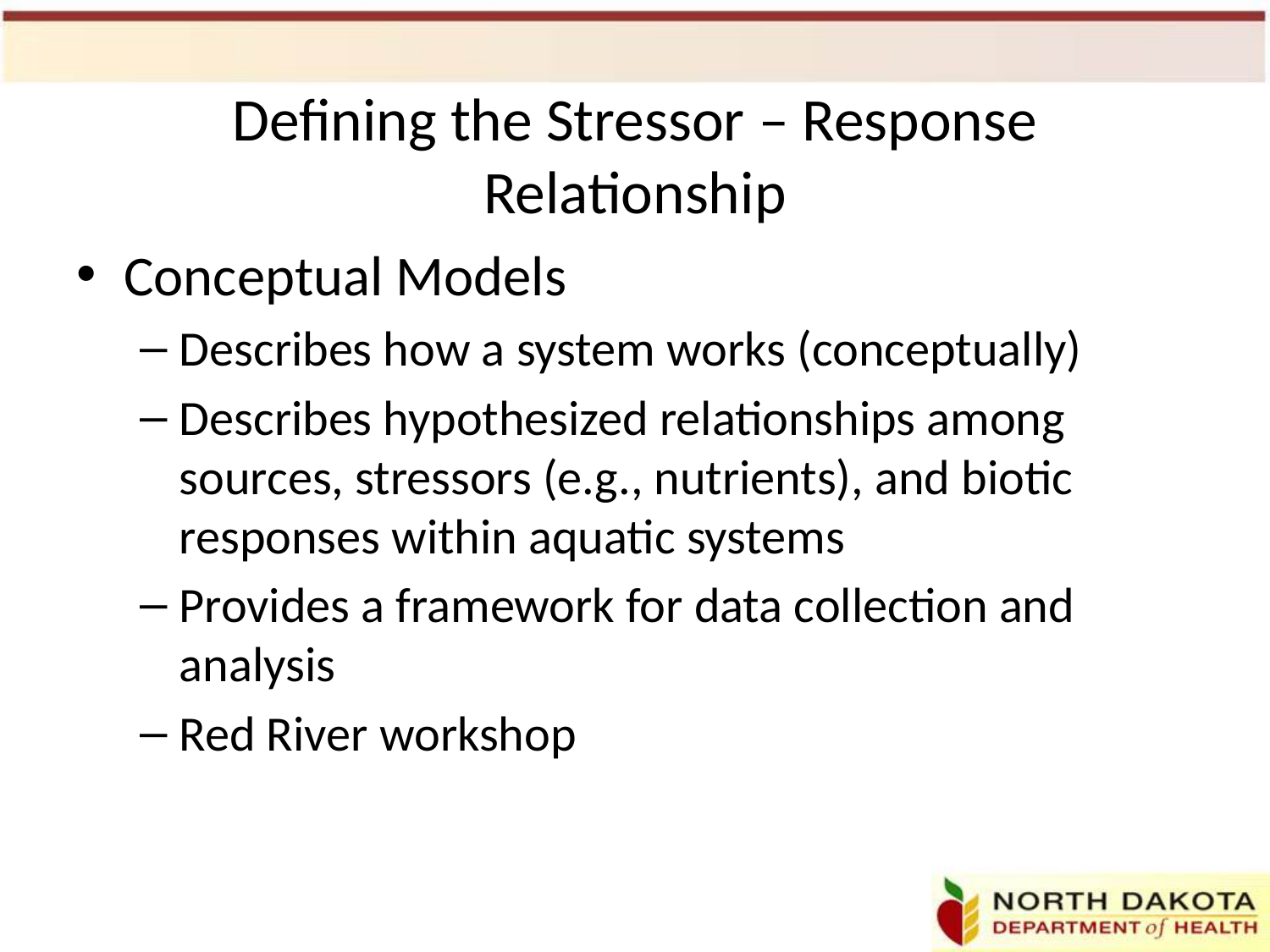

# Defining the Stressor – Response Relationship
Conceptual Models
Describes how a system works (conceptually)
Describes hypothesized relationships among sources, stressors (e.g., nutrients), and biotic responses within aquatic systems
Provides a framework for data collection and analysis
Red River workshop